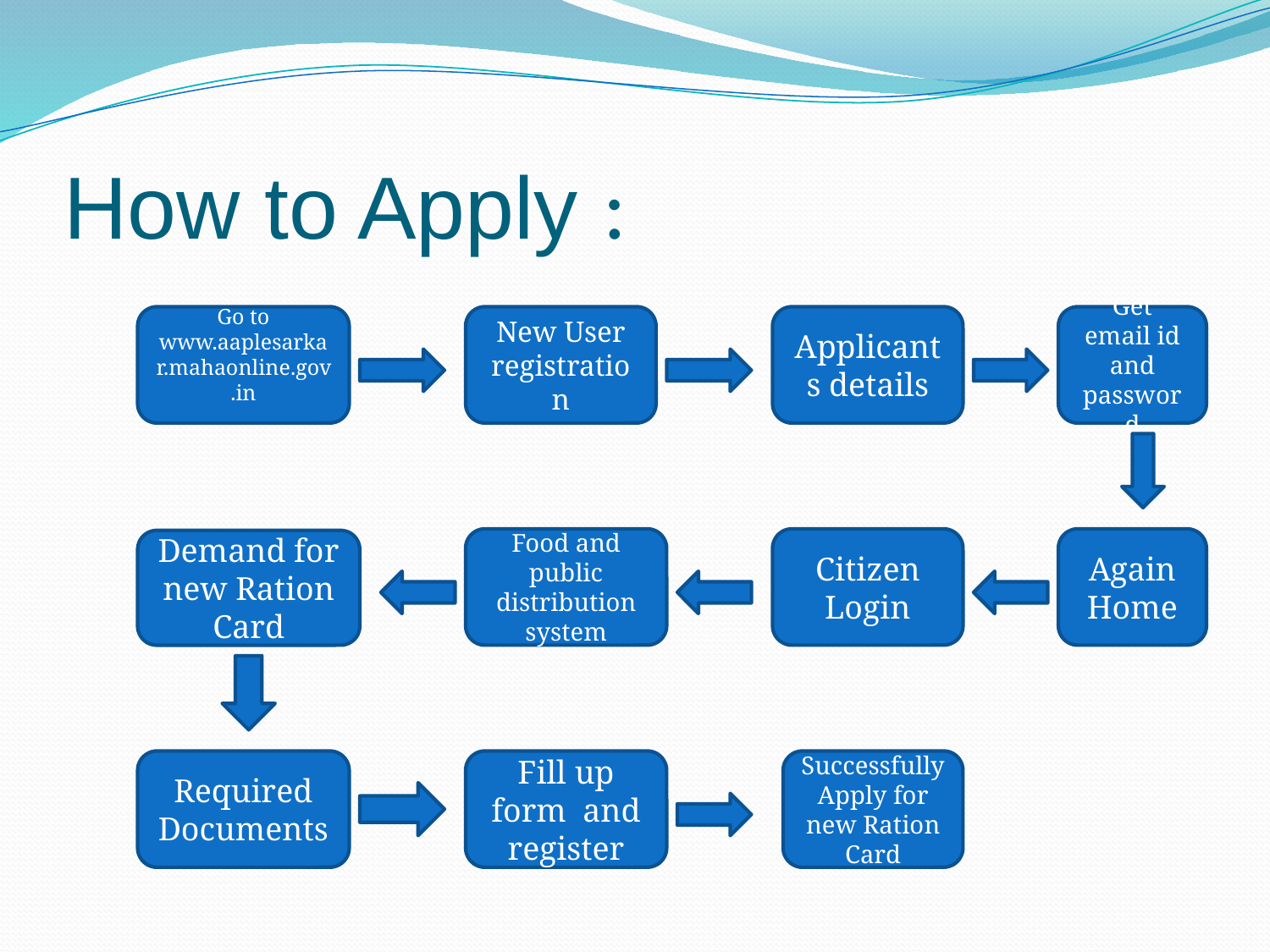

# How to Apply :

Go to www.aaplesarkar.mahaonline.gov.in

New User
registration
Applicants details
Get email id and password

Food and public distribution system
Citizen Login
Again Home
Demand for new Ration Card

Required Documents
Fill up form  and register
Successfully Apply for new Ration Card